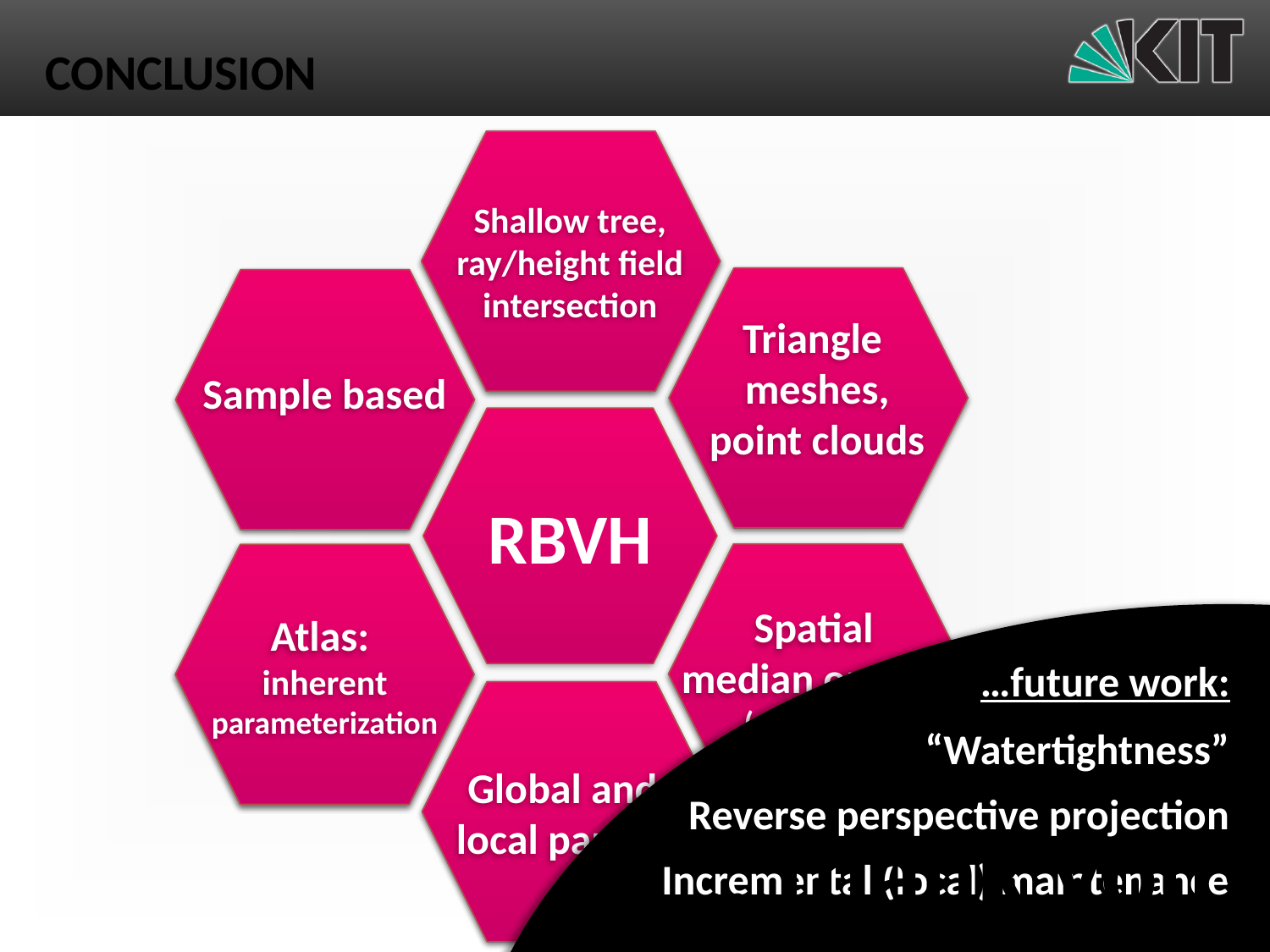

# CONCLUSION

Shallow tree,
ray/height field
intersection
GPU friendly

Triangle
meshes,
point clouds
Fast ray tracing

Sample based

Compact representation

RBVH

Fast
construction

Spatial
median on GPU
(see paper)

Atlas:
inherent
parameterization

Storage
for surface
signals

…future work:

Global and
local params

Adjustable quality
(level of detail)
“Watertightness”
Reverse perspective projection
…thank you!
Incremental (local) maintenance
31
31